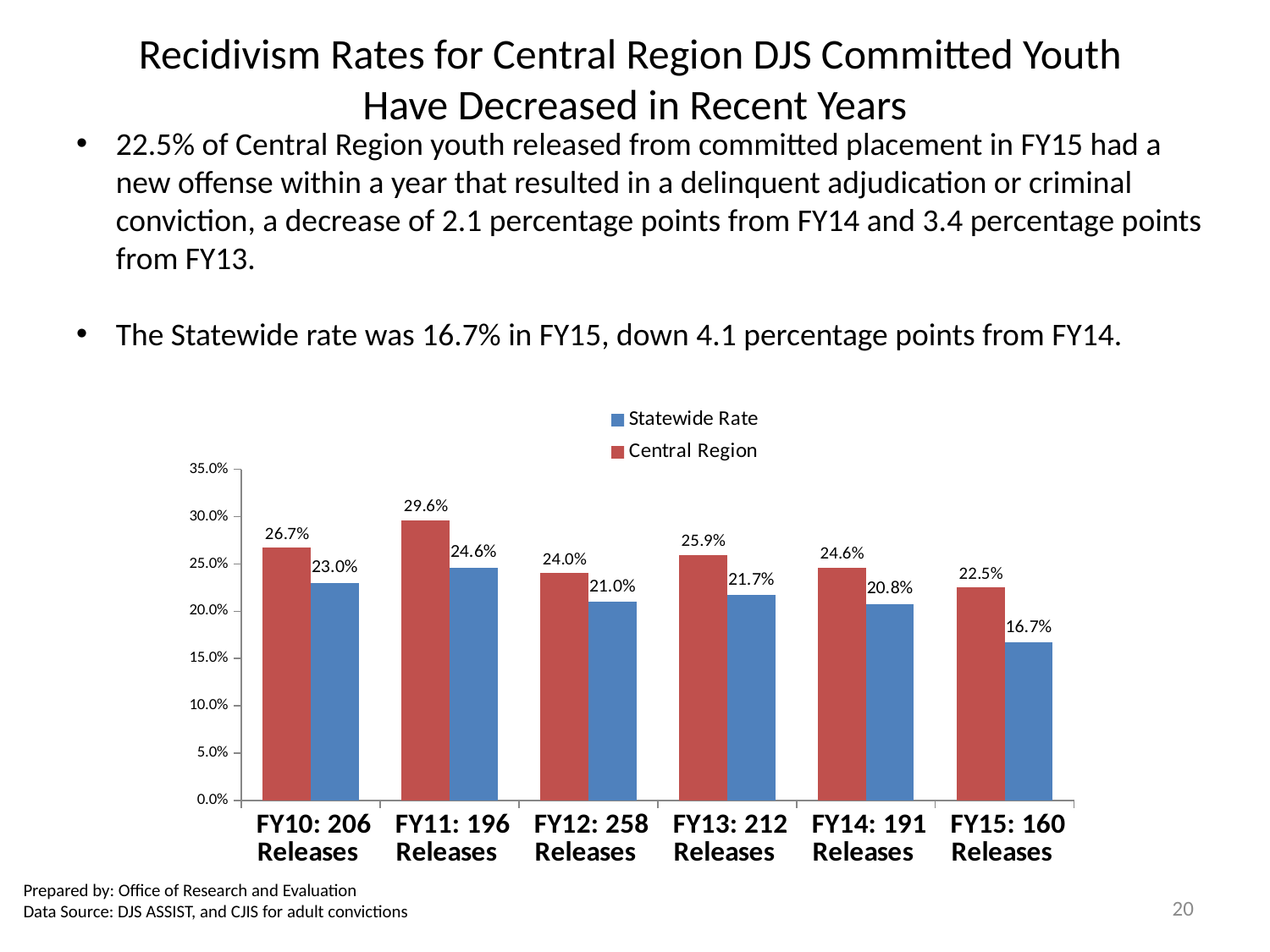

# Recidivism Rates for Central Region DJS Committed Youth Have Decreased in Recent Years
22.5% of Central Region youth released from committed placement in FY15 had a new offense within a year that resulted in a delinquent adjudication or criminal conviction, a decrease of 2.1 percentage points from FY14 and 3.4 percentage points from FY13.

The Statewide rate was 16.7% in FY15, down 4.1 percentage points from FY14.

### Chart

| Category | Statewide Rate |  |
|---|---|---|
|  FY15: 160 Releases  | 0.16710411198600175 | 0.225 |
|  FY14: 191 Releases  | 0.2077727952167414 | 0.24607329842931938 |
|  FY13: 212 Releases  | 0.2169934640522876 | 0.25943396226415094 |
|  FY12: 258 Releases  | 0.21 | 0.24031007751937986 |
|  FY11: 196 Releases  | 0.246 | 0.296 |
|  FY10: 206 Releases  | 0.23 | 0.267 |
Prepared by: Office of Research and Evaluation
Data Source: DJS ASSIST, and CJIS for adult convictions
20